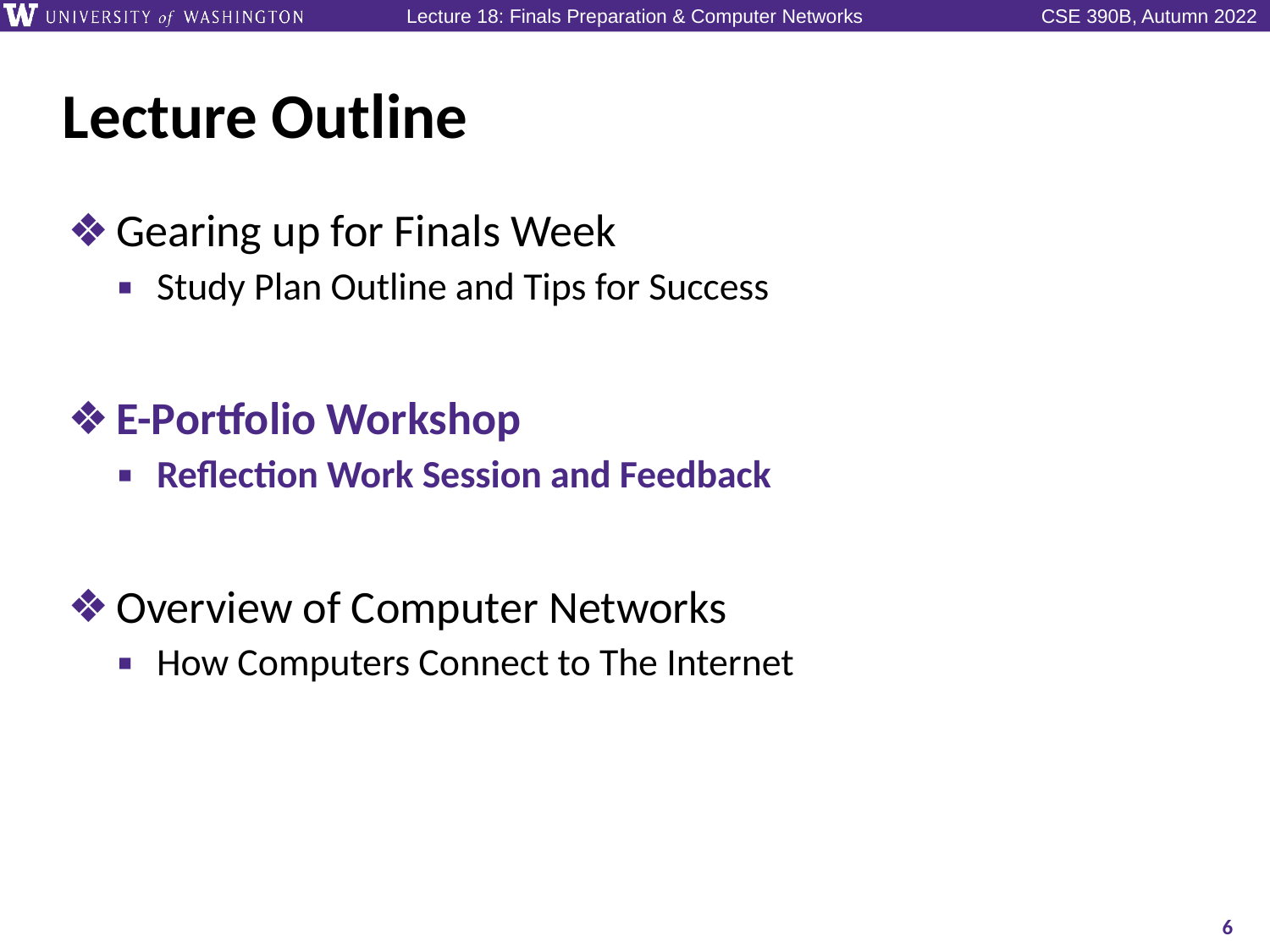

# Lecture Outline
Gearing up for Finals Week
Study Plan Outline and Tips for Success

E-Portfolio Workshop
Reflection Work Session and Feedback

Overview of Computer Networks
How Computers Connect to The Internet
6